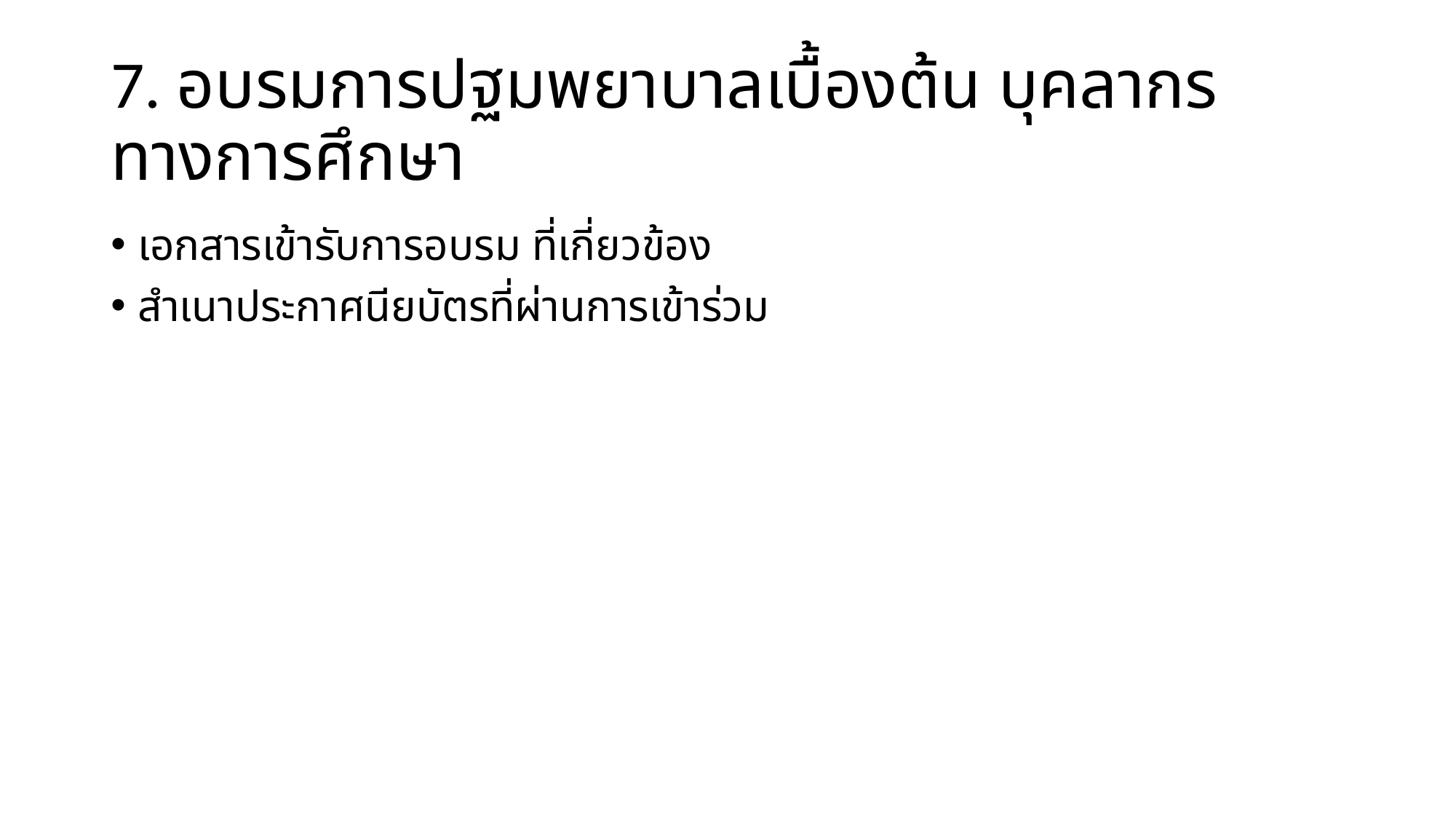

# 7. อบรมการปฐมพยาบาลเบื้องต้น บุคลากรทางการศึกษา
เอกสารเข้ารับการอบรม ที่เกี่ยวข้อง
สำเนาประกาศนียบัตรที่ผ่านการเข้าร่วม